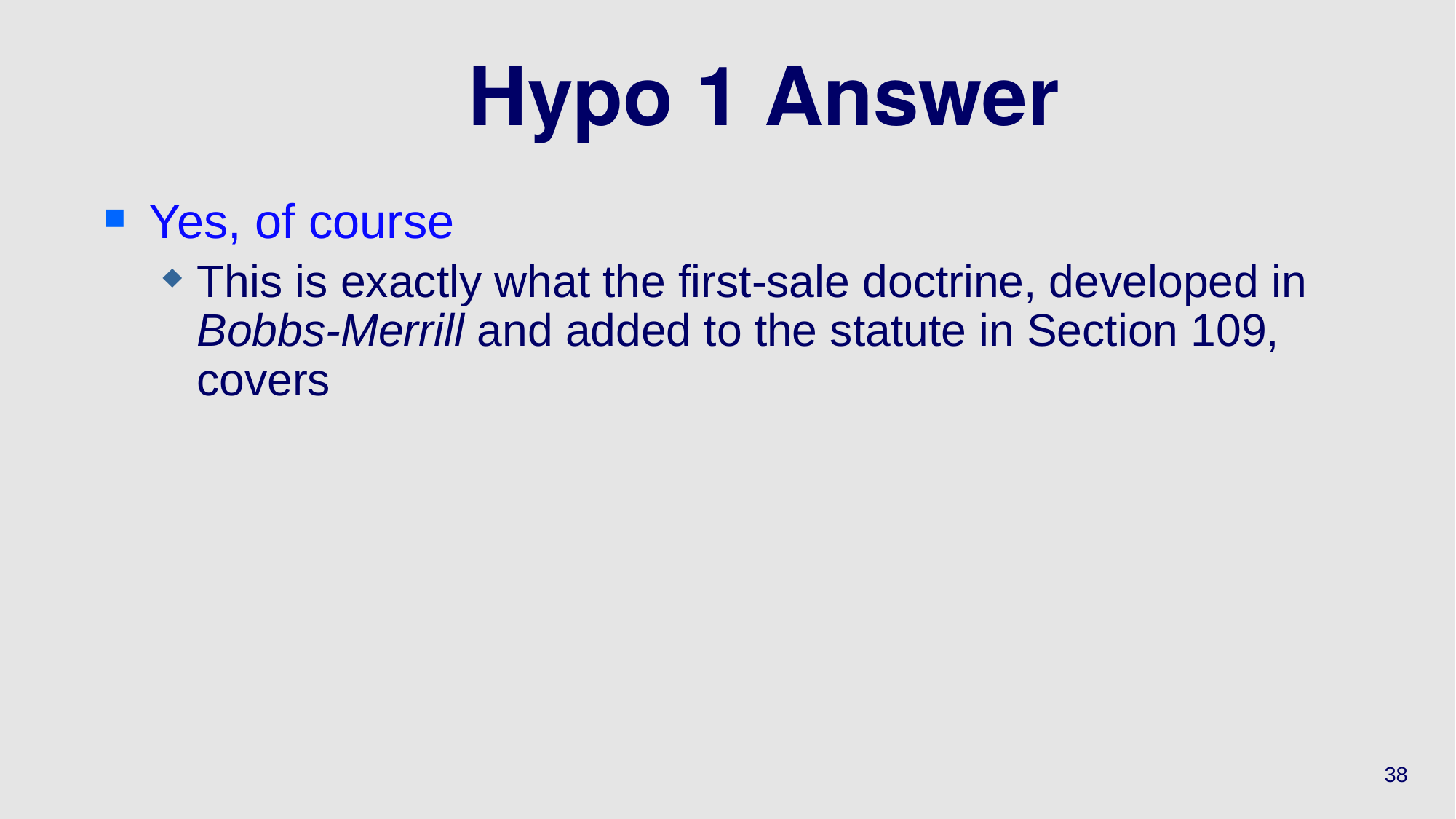

# Hypo 1 Answer
Yes, of course
This is exactly what the first-sale doctrine, developed in Bobbs-Merrill and added to the statute in Section 109, covers
38